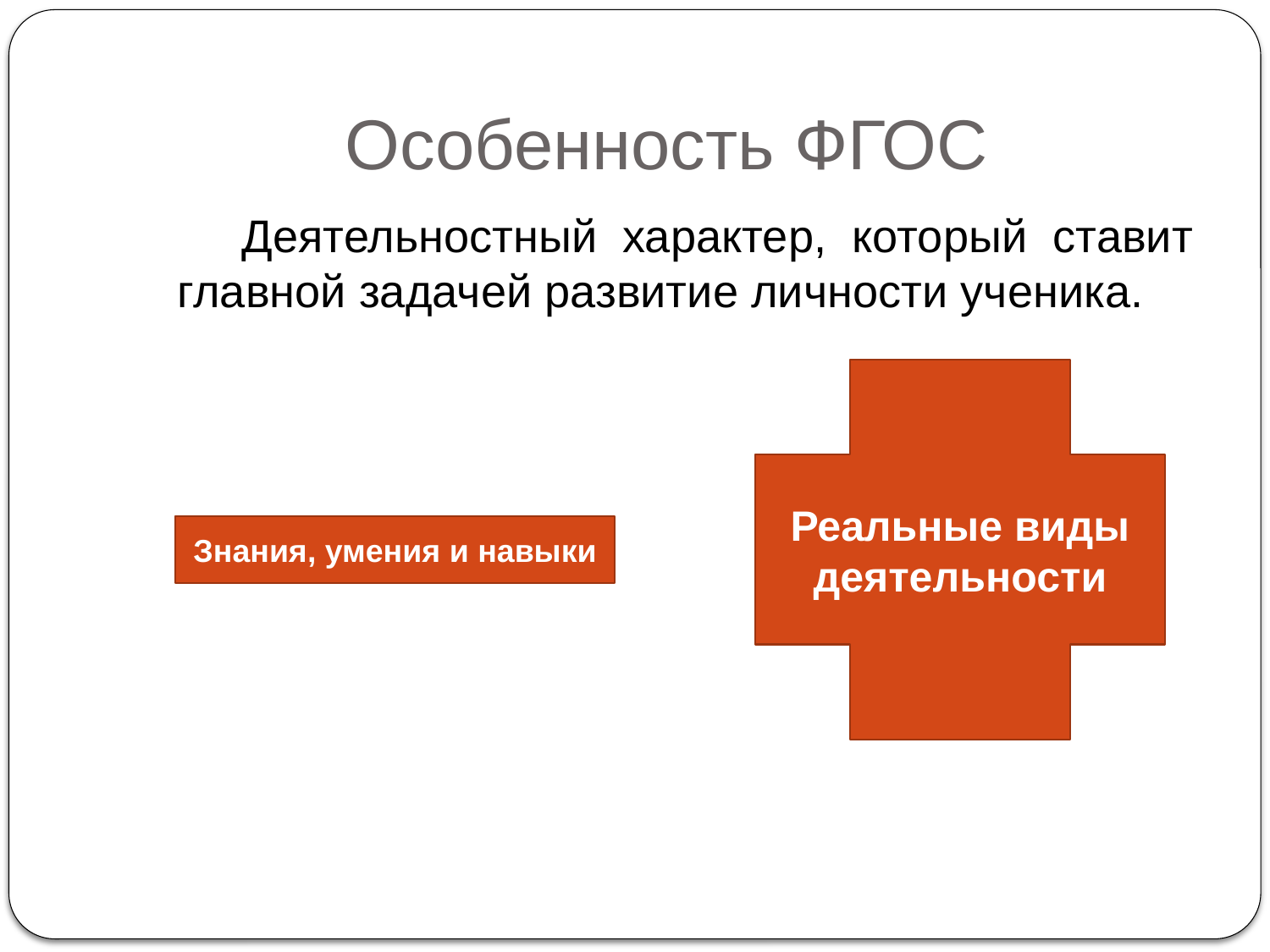

# Особенность ФГОС
    Деятельностный характер, который ставит главной задачей развитие личности ученика.
Реальные виды деятельности
Знания, умения и навыки